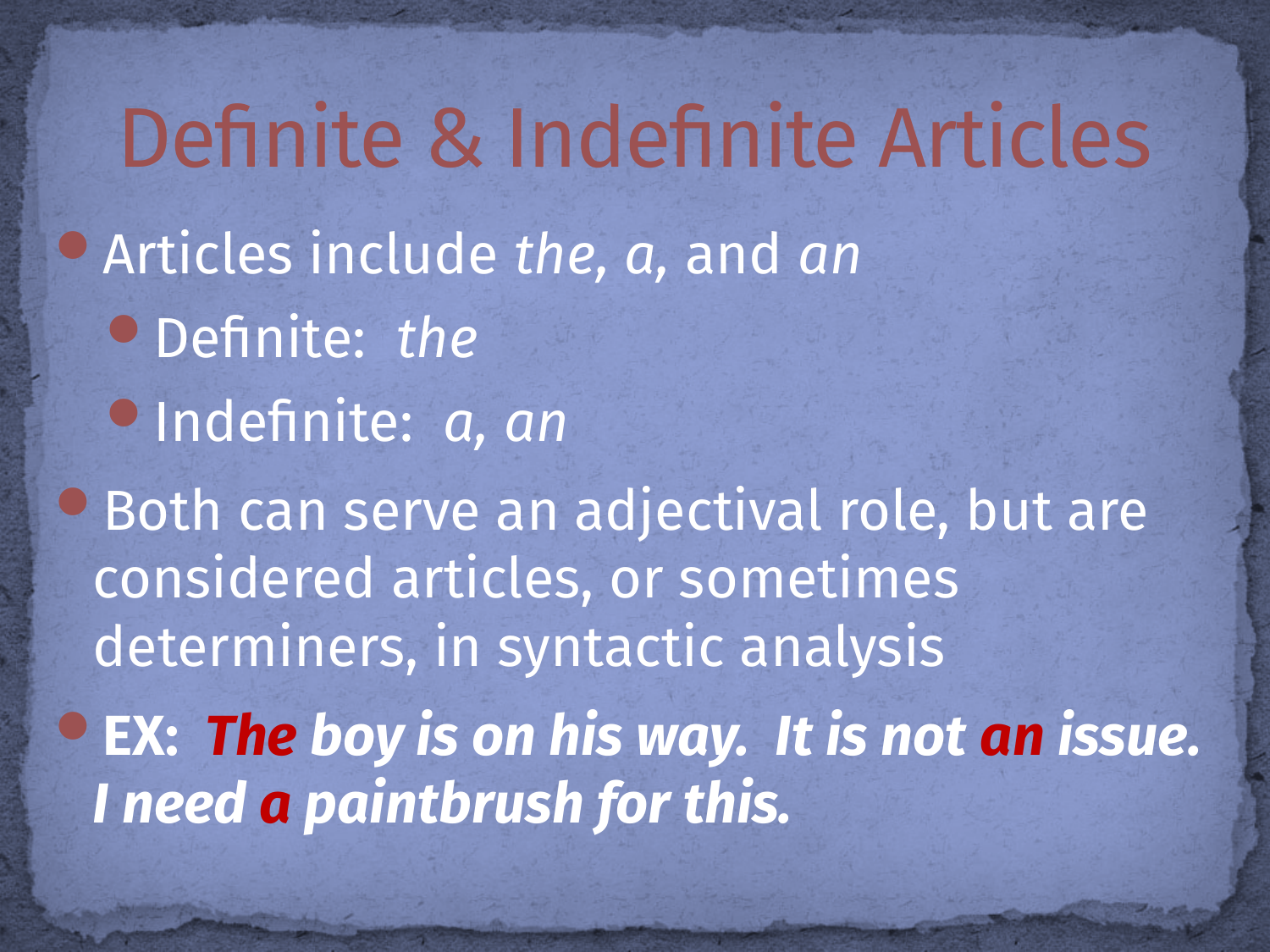

# Definite & Indefinite Articles
Articles include the, a, and an
Definite:  the
Indefinite:  a, an
Both can serve an adjectival role, but are considered articles, or sometimes determiners, in syntactic analysis
EX:  The boy is on his way.  It is not an issue.  I need a paintbrush for this.